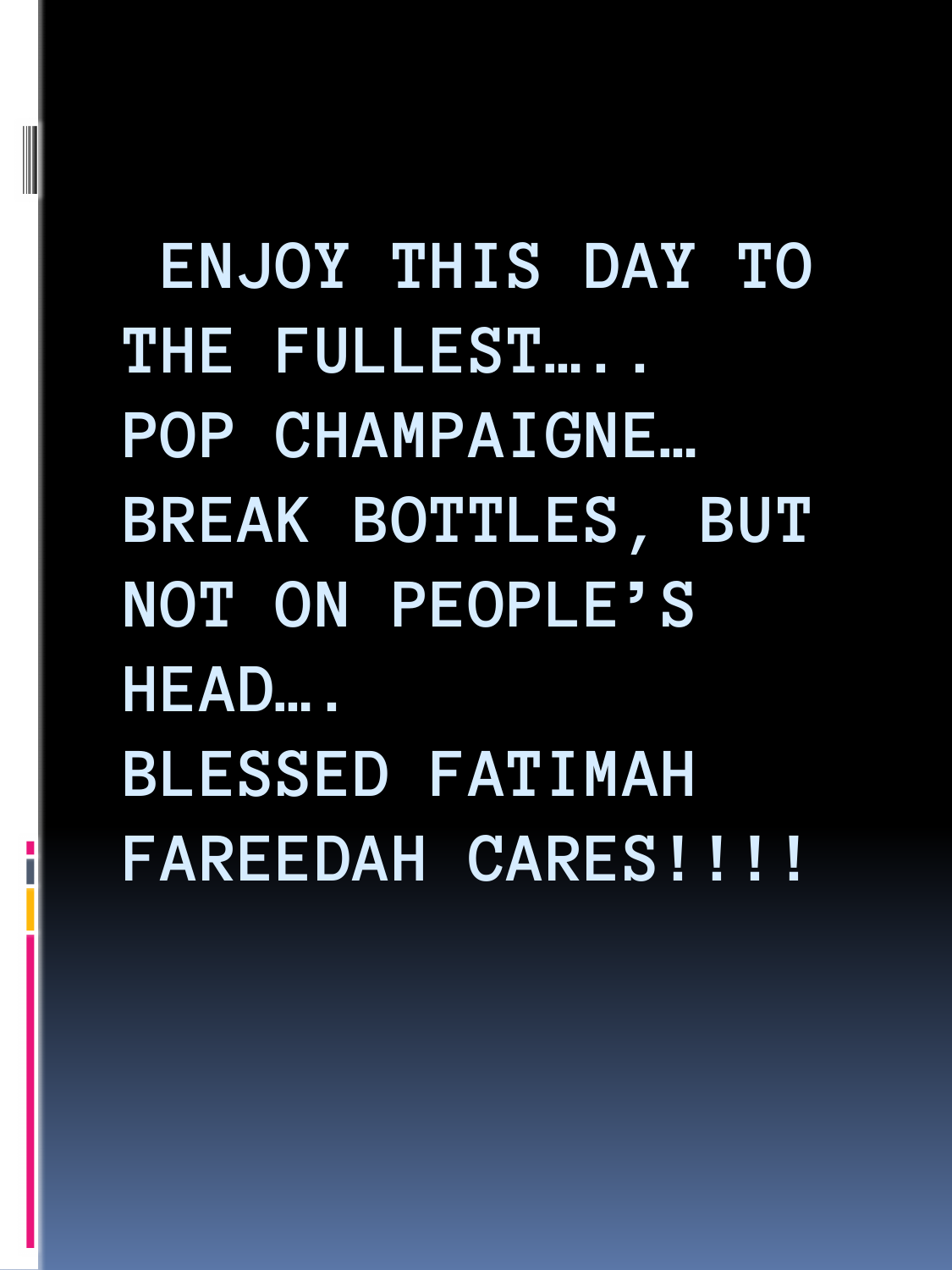

# ENJOY THIS DAY TO THE FULLEST….. POP CHAMPAIGNE… BREAK BOTTLES, BUT NOT ON PEOPLE’S HEAD…. Blessed fatimah fareedah cares!!!!